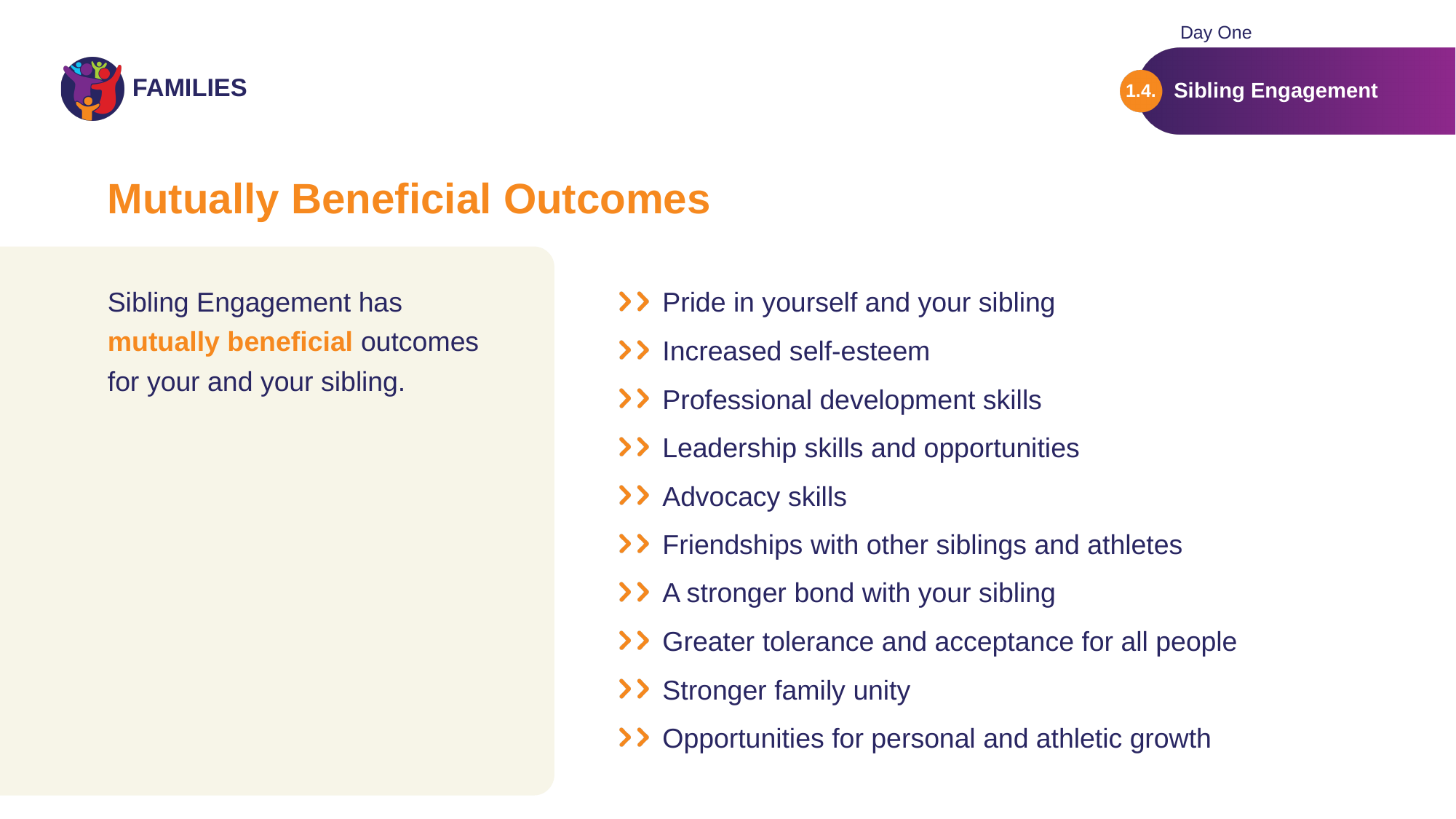

Day One
Sibling Engagement
1.4.
Mutually Beneficial Outcomes

Sibling Engagement has mutually beneficial outcomes for your and your sibling.
Pride in yourself and your sibling
Increased self-esteem
Professional development skills
Leadership skills and opportunities
Advocacy skills
Friendships with other siblings and athletes
A stronger bond with your sibling
Greater tolerance and acceptance for all people
Stronger family unity
Opportunities for personal and athletic growth